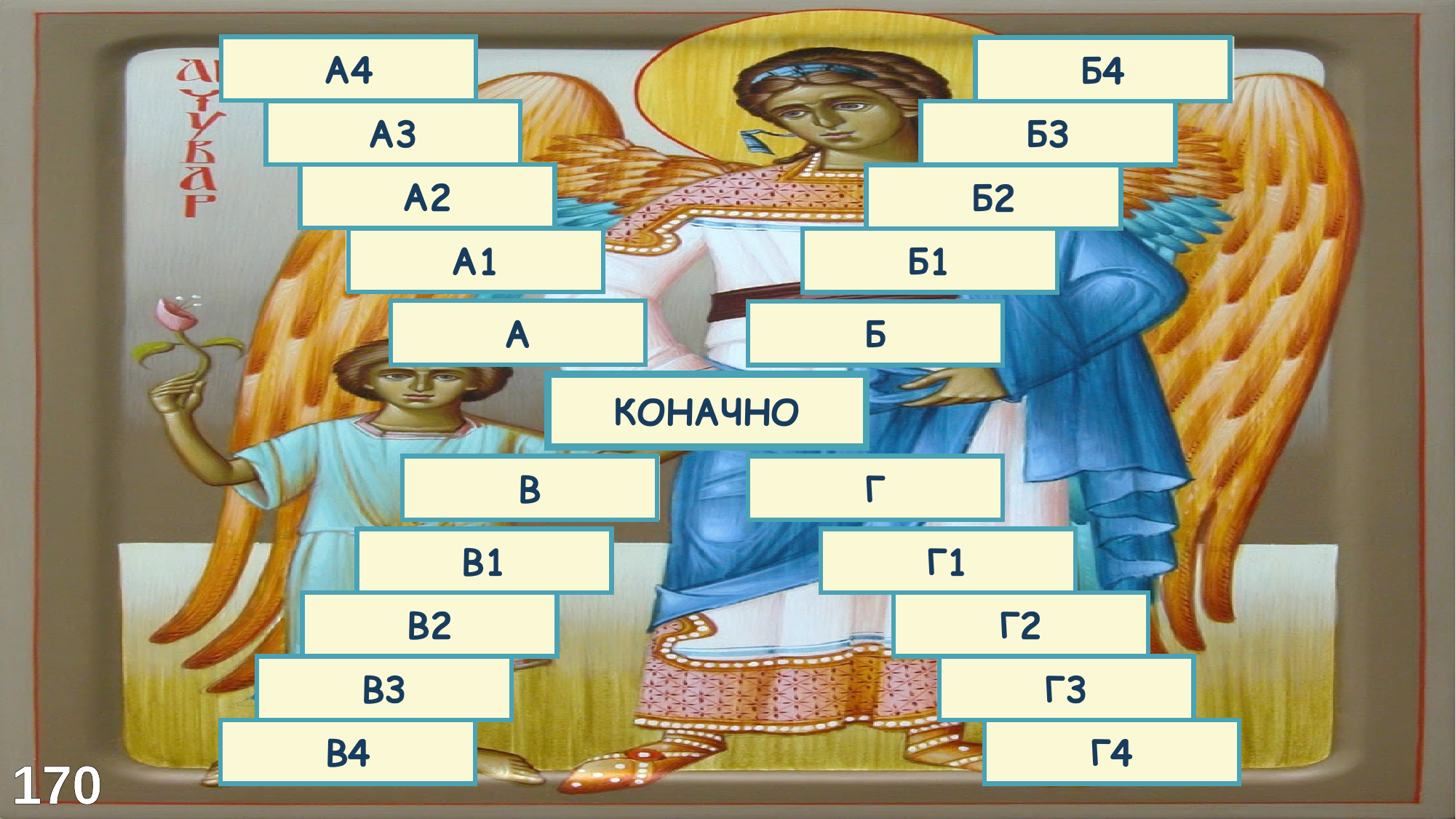

Лична
Крштење
А4
Б4
Усрдна
Бања
А3
Б3
Оче наш
Погружавање
А2
Б2
Вечерња
Света тајна
А1
Б1
МОЛИТВА
КРШТЕЊЕ
А
Б
АНЂЕО ЧУВАР
КОНАЧНО
ЗАШТИТА
КРИЛА
В
Г
Авион
Аларм
В1
Г1
Птица
Сеф
В2
Г2
Слепи миш
Стаклено звоно
В3
Г3
Од перја
Штит
В4
Г4
170